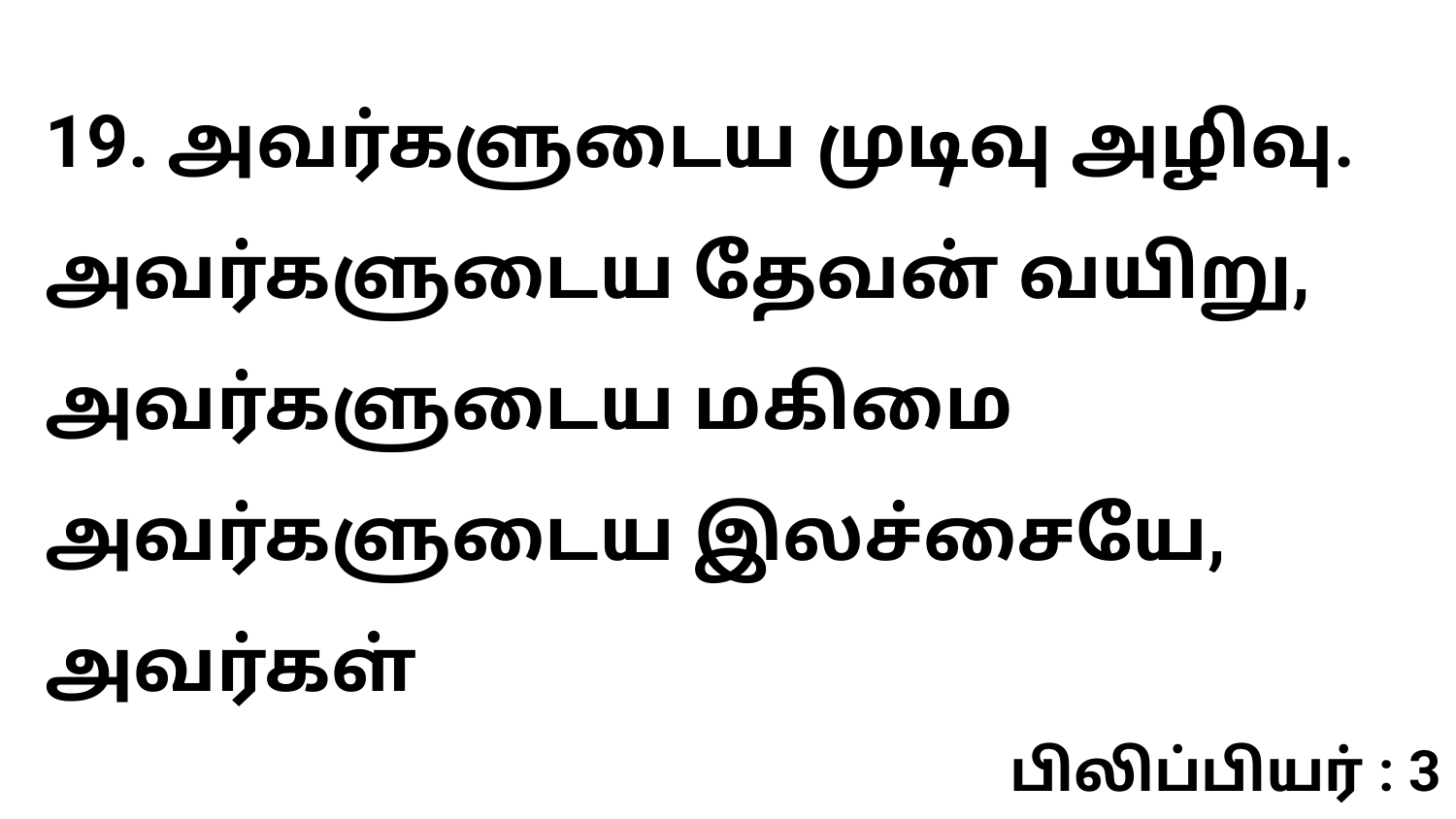

19. அவர்களுடைய முடிவு அழிவு. அவர்களுடைய தேவன் வயிறு, அவர்களுடைய மகிமை அவர்களுடைய இலச்சையே, அவர்கள்
பிலிப்பியர் : 3